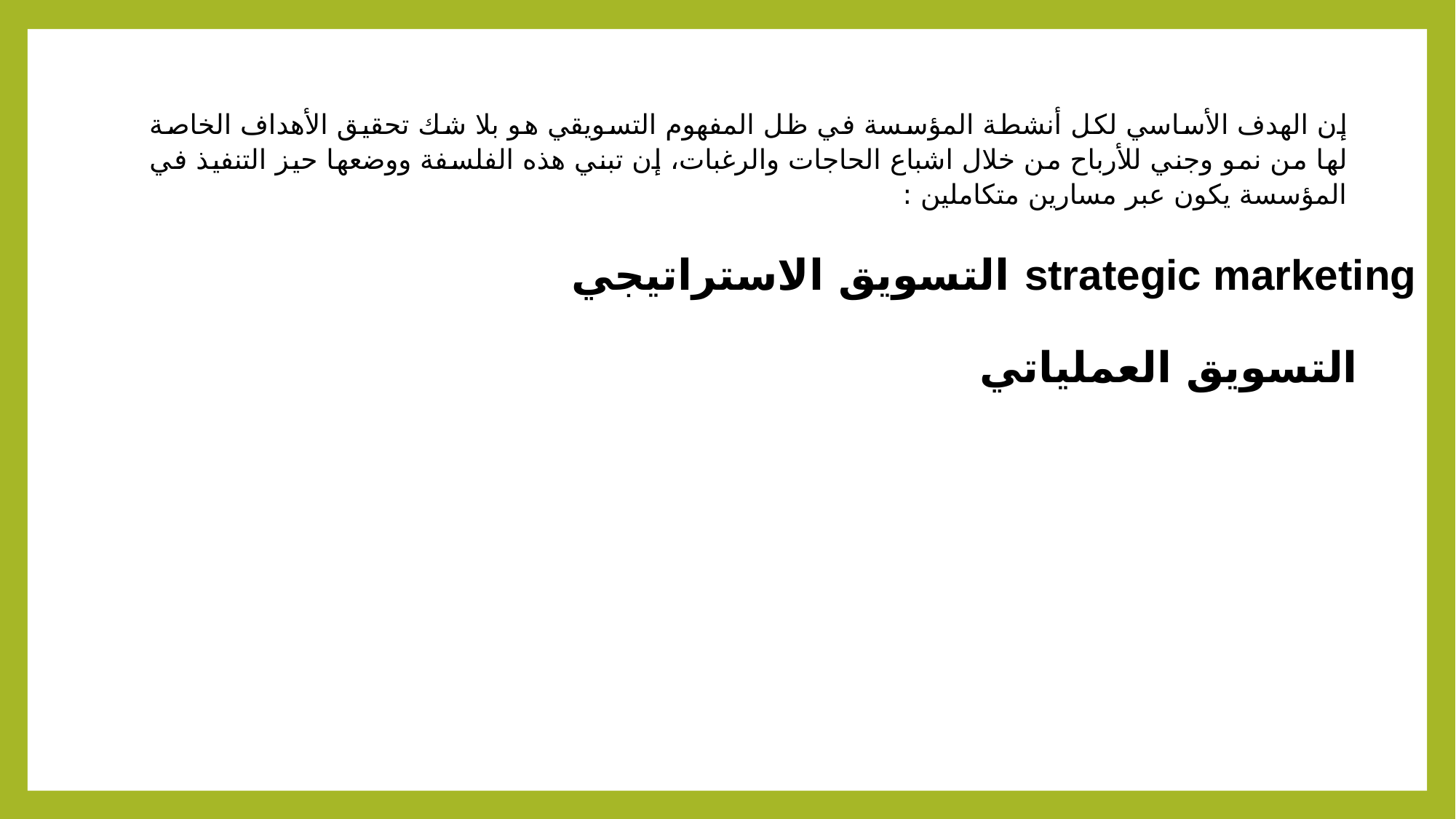

إن الهدف الأساسي لكل أنشطة المؤسسة في ظل المفهوم التسويقي هو بلا شك تحقيق الأهداف الخاصة لها من نمو وجني للأرباح من خلال اشباع الحاجات والرغبات، إن تبني هذه الفلسفة ووضعها حيز التنفيذ في المؤسسة يكون عبر مسارين متكاملين :
التسويق الاستراتيجي strategic marketing
التسويق العملياتي